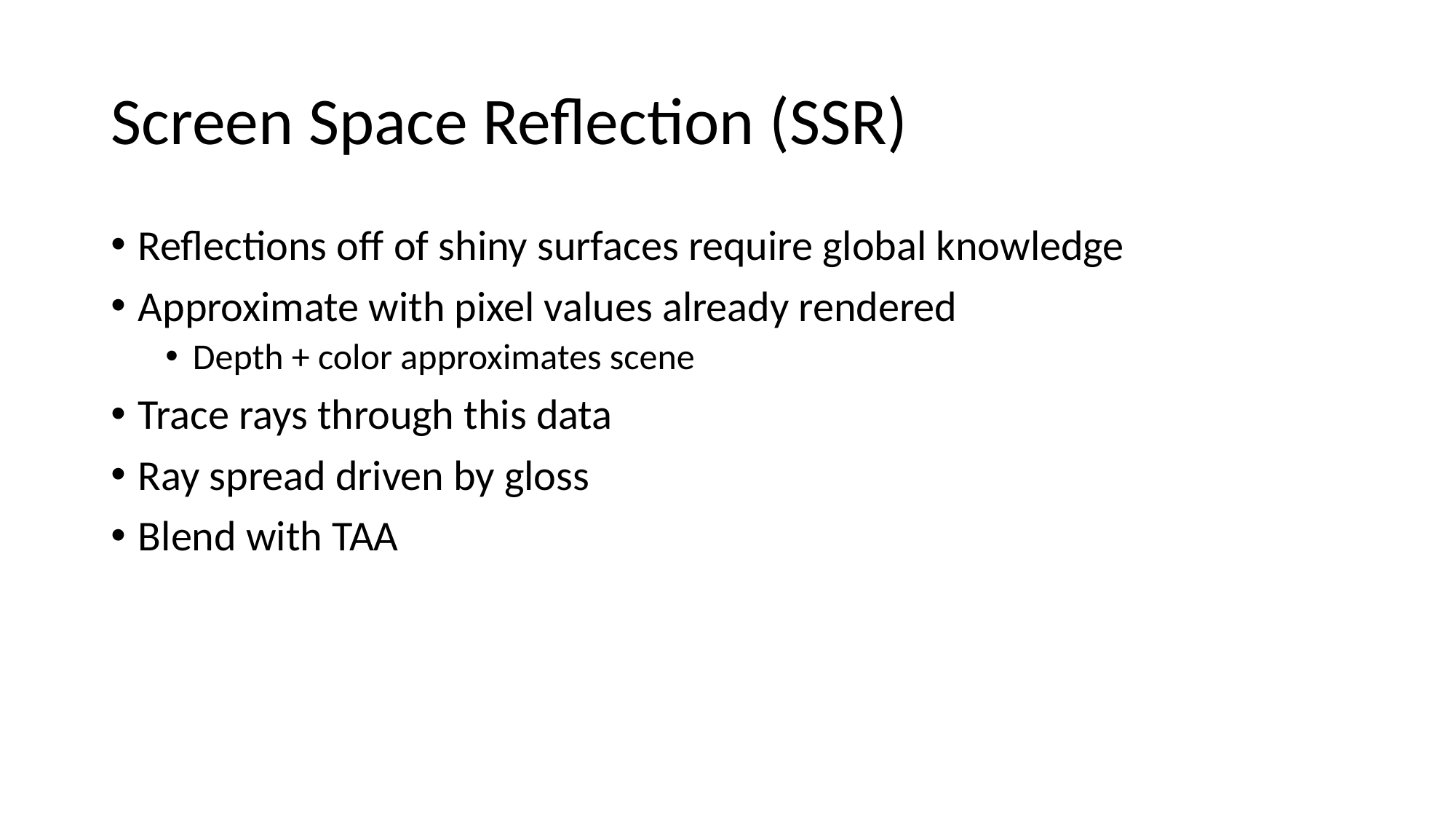

# Screen Space Reflection (SSR)
Reflections off of shiny surfaces require global knowledge
Approximate with pixel values already rendered
Depth + color approximates scene
Trace rays through this data
Ray spread driven by gloss
Blend with TAA